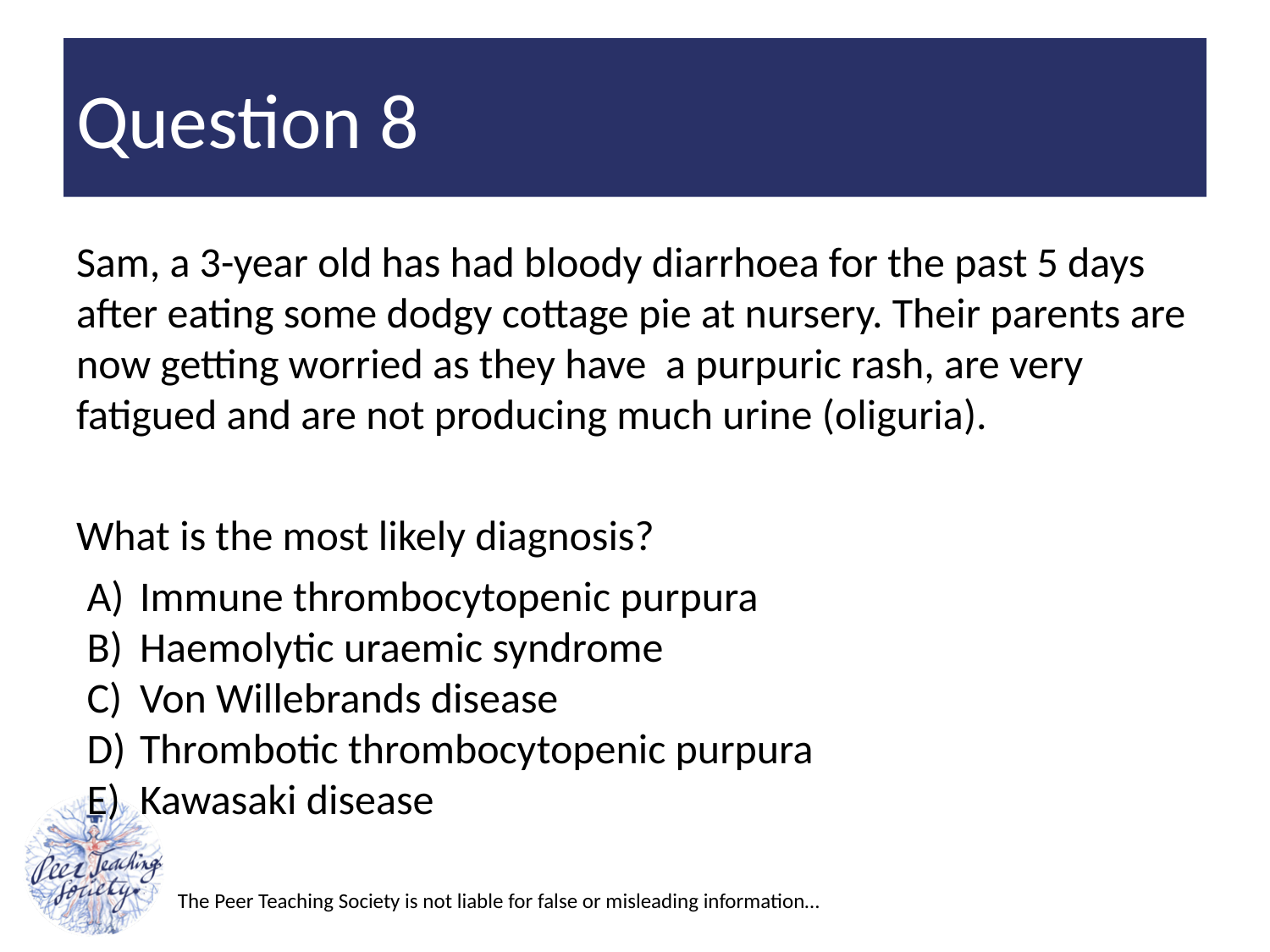

# Question 8
Sam, a 3-year old has had bloody diarrhoea for the past 5 days after eating some dodgy cottage pie at nursery. Their parents are now getting worried as they have  a purpuric rash, are very fatigued and are not producing much urine (oliguria).

What is the most likely diagnosis?
Immune thrombocytopenic purpura
Haemolytic uraemic syndrome
Von Willebrands disease
Thrombotic thrombocytopenic purpura
Kawasaki disease